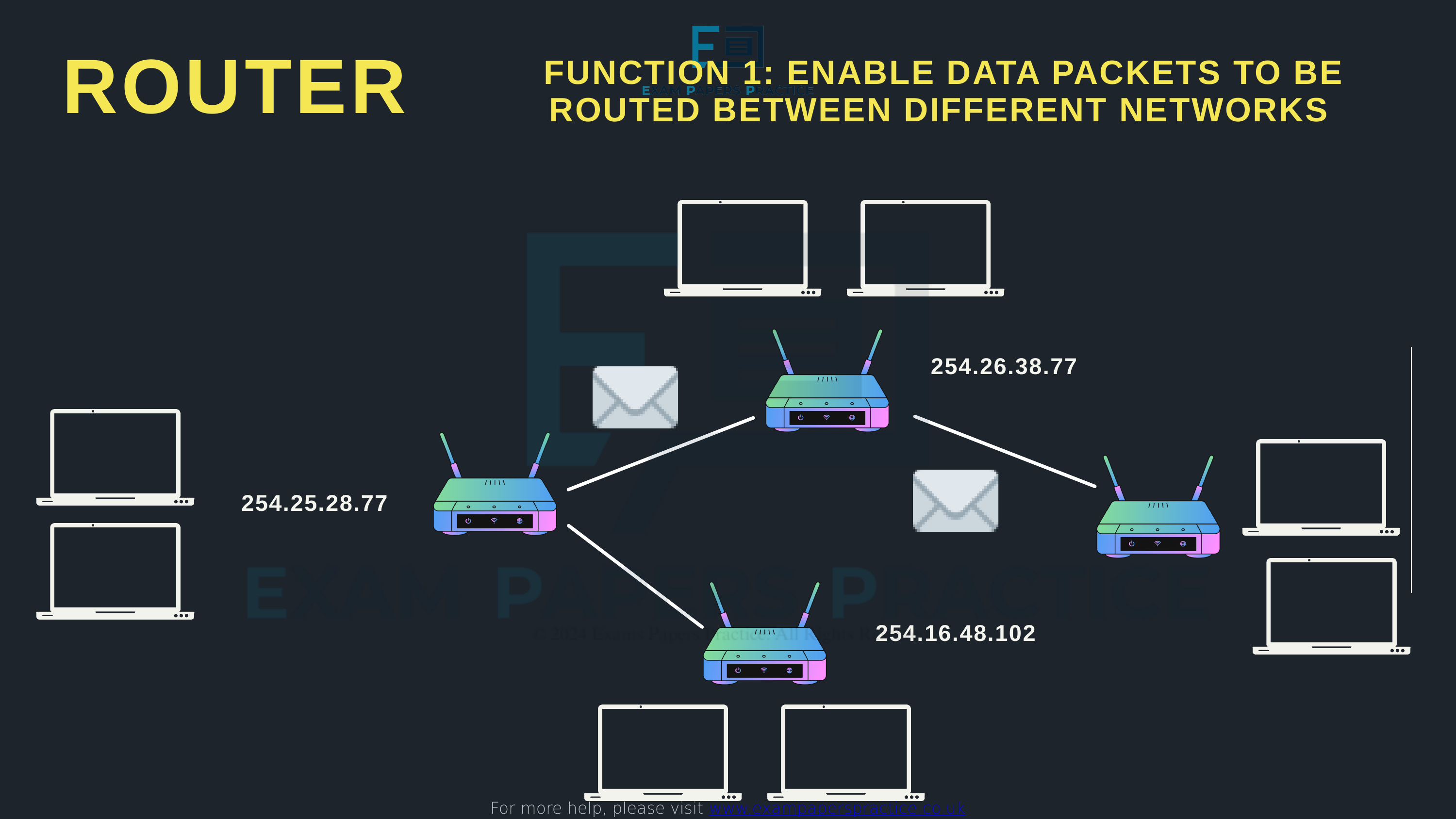

For more help, please visit www.exampaperspractice.co.uk
ROUTER
FUNCTION 1: ENABLE DATA PACKETS TO BE ROUTED BETWEEN DIFFERENT NETWORKS

254.26.38.77

254.25.28.77

254.16.48.102